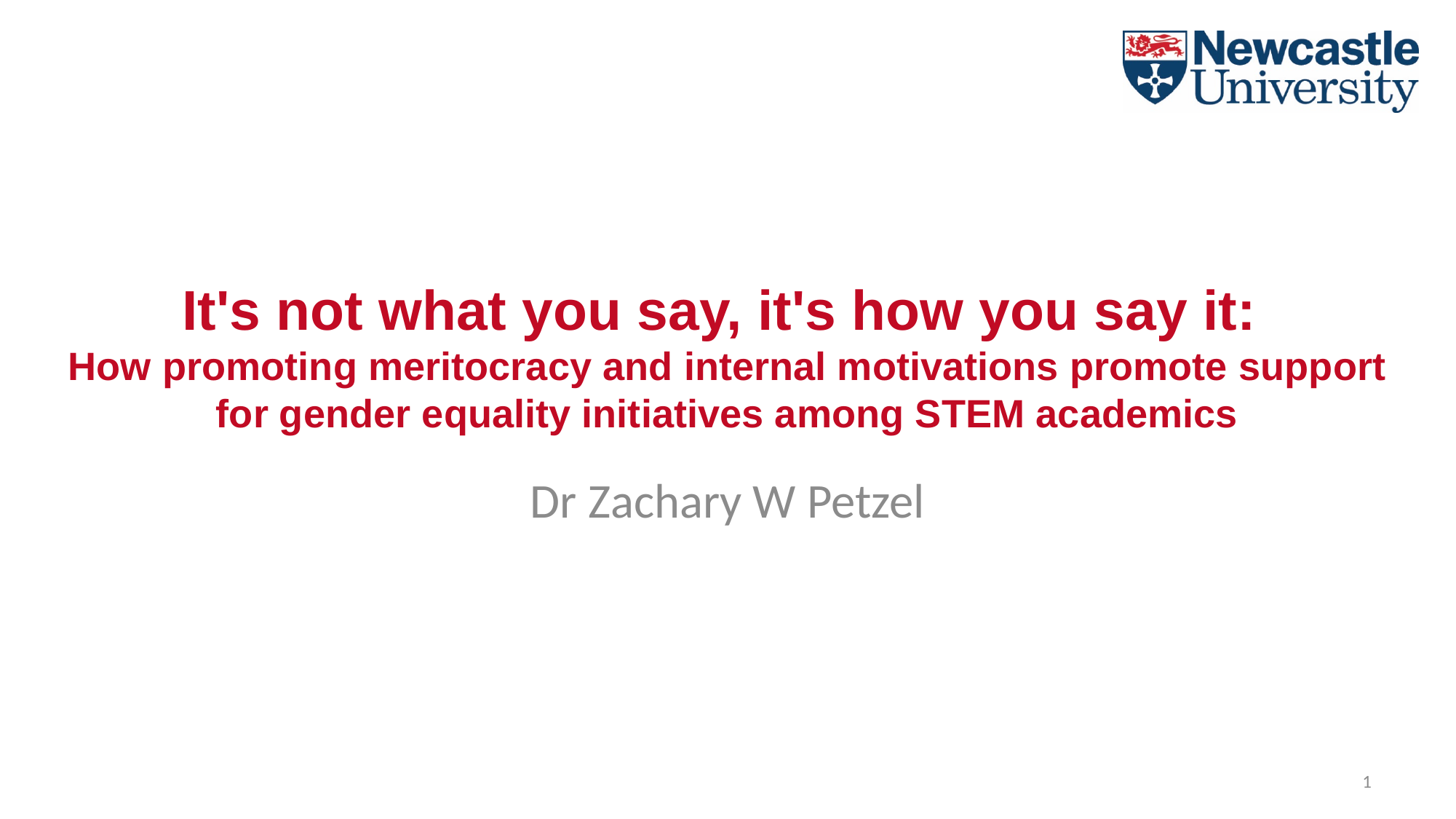

# It's not what you say, it's how you say it: How promoting meritocracy and internal motivations promote support for gender equality initiatives among STEM academics
Dr Zachary W Petzel
1